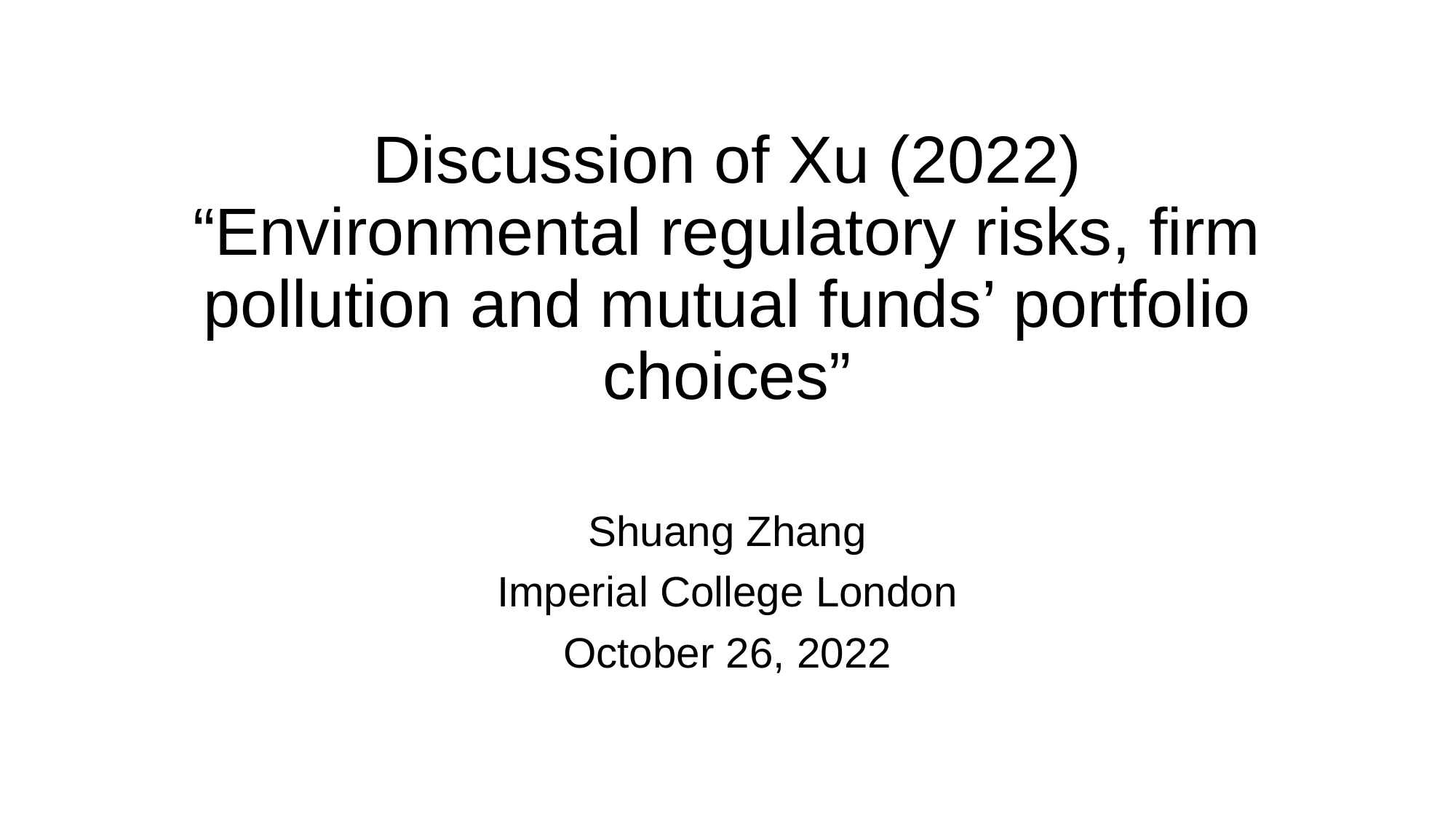

# Discussion of Xu (2022) “Environmental regulatory risks, firm pollution and mutual funds’ portfolio choices”
Shuang Zhang
Imperial College London
October 26, 2022